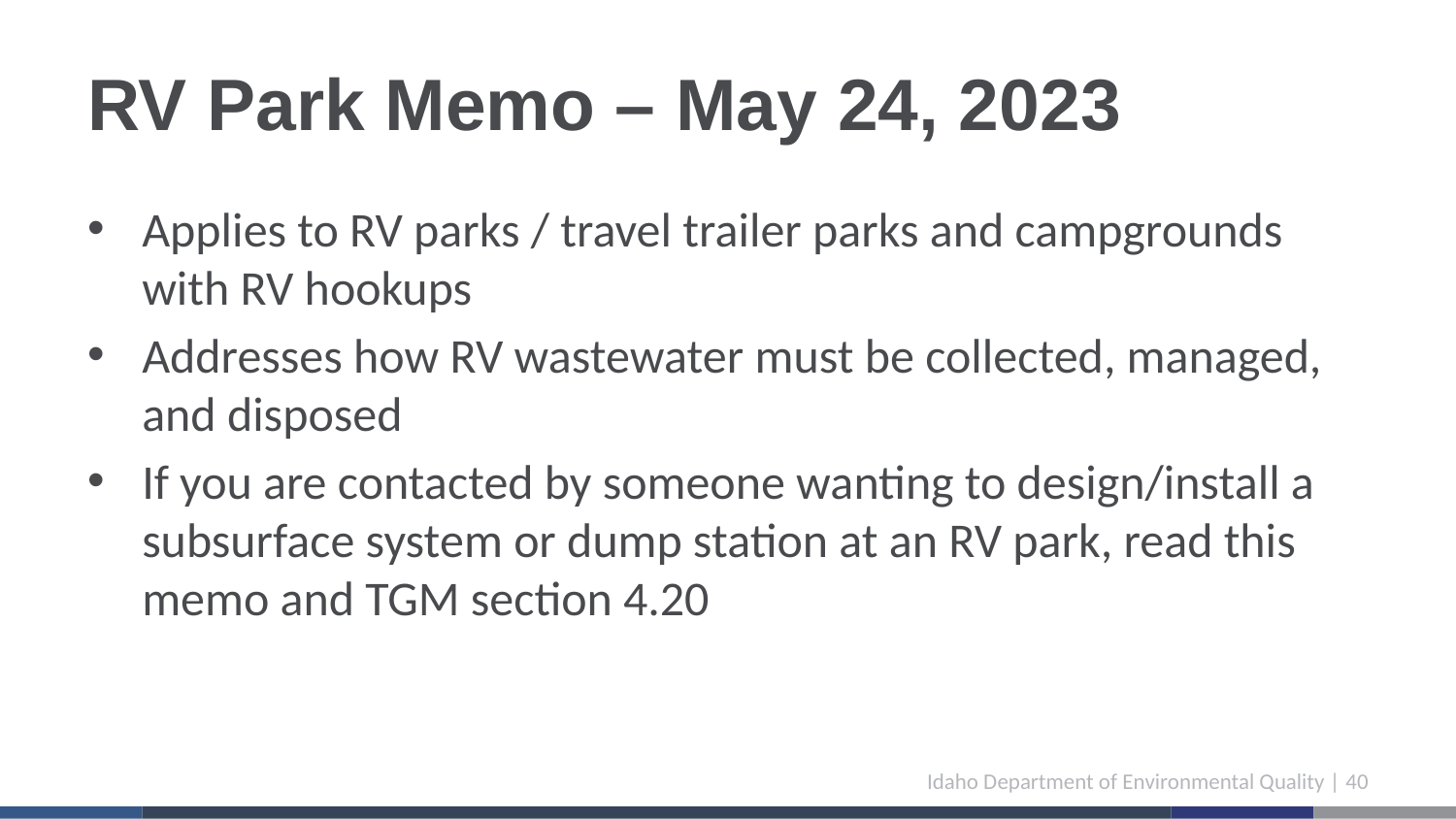

# RV Park Memo – May 24, 2023
Applies to RV parks / travel trailer parks and campgrounds with RV hookups
Addresses how RV wastewater must be collected, managed, and disposed
If you are contacted by someone wanting to design/install a subsurface system or dump station at an RV park, read this memo and TGM section 4.20

Idaho Department of Environmental Quality | 40